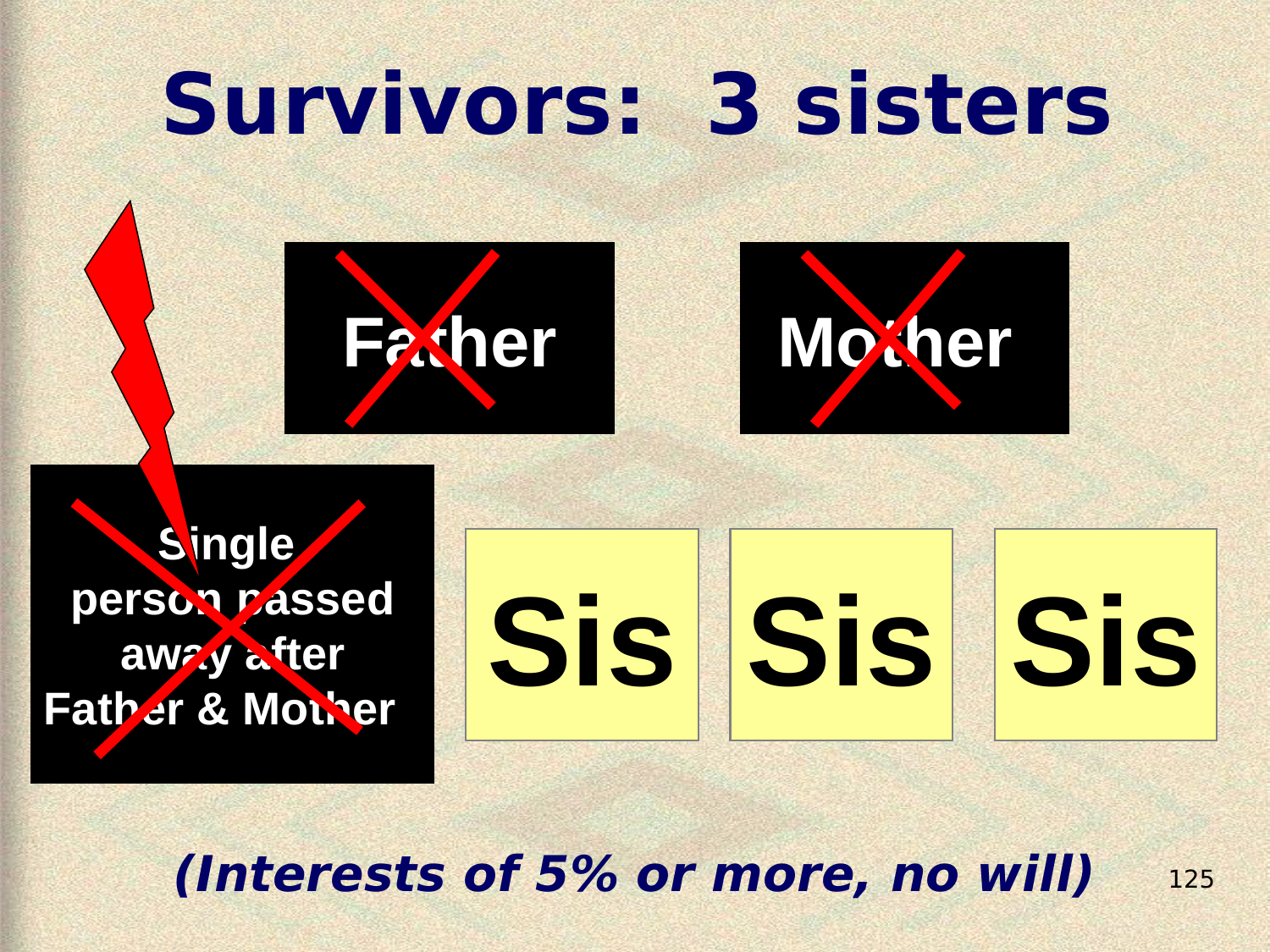

# Survivors:  3 sisters

Father

Mother

Single
person passed
 away after
Father & Mother

Sis
Sis
Sis
(Interests of 5% or more, no will)
125